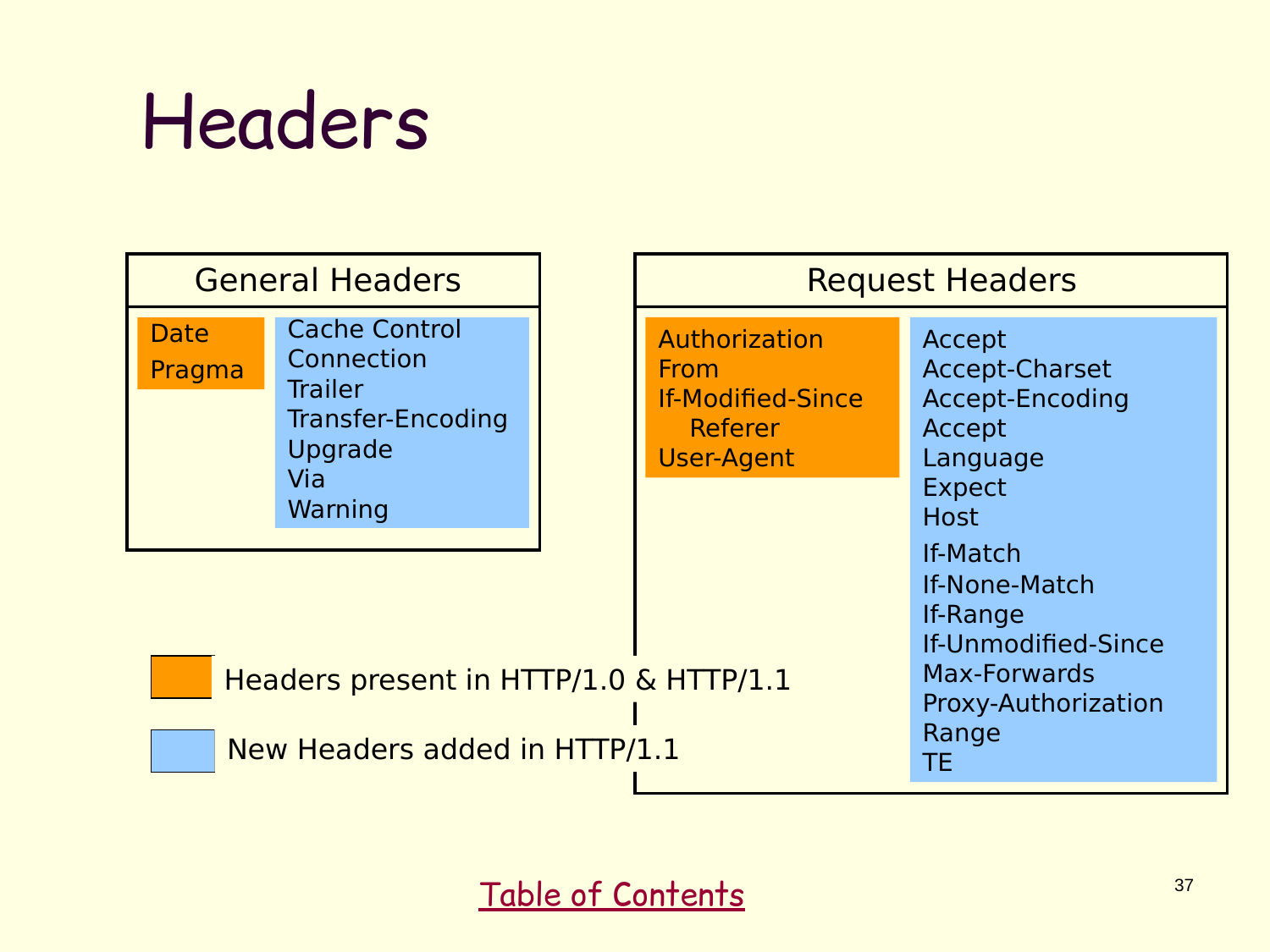

# Headers

General Headers

Request Headers

Date
Pragma
Cache Control
Connection
Trailer
Transfer-Encoding
Upgrade
Via
Warning
Authorization
From
If-Modified-Since        Referer
User-Agent
Accept
Accept-Charset
Accept-Encoding
Accept
Language
Expect
Host
If-Match
If-None-Match
If-Range
If-Unmodified-Since
Max-Forwards
Proxy-Authorization
Range
TE

Headers present in HTTP/1.0 & HTTP/1.1
New Headers added in HTTP/1.1

Table of Contents
37